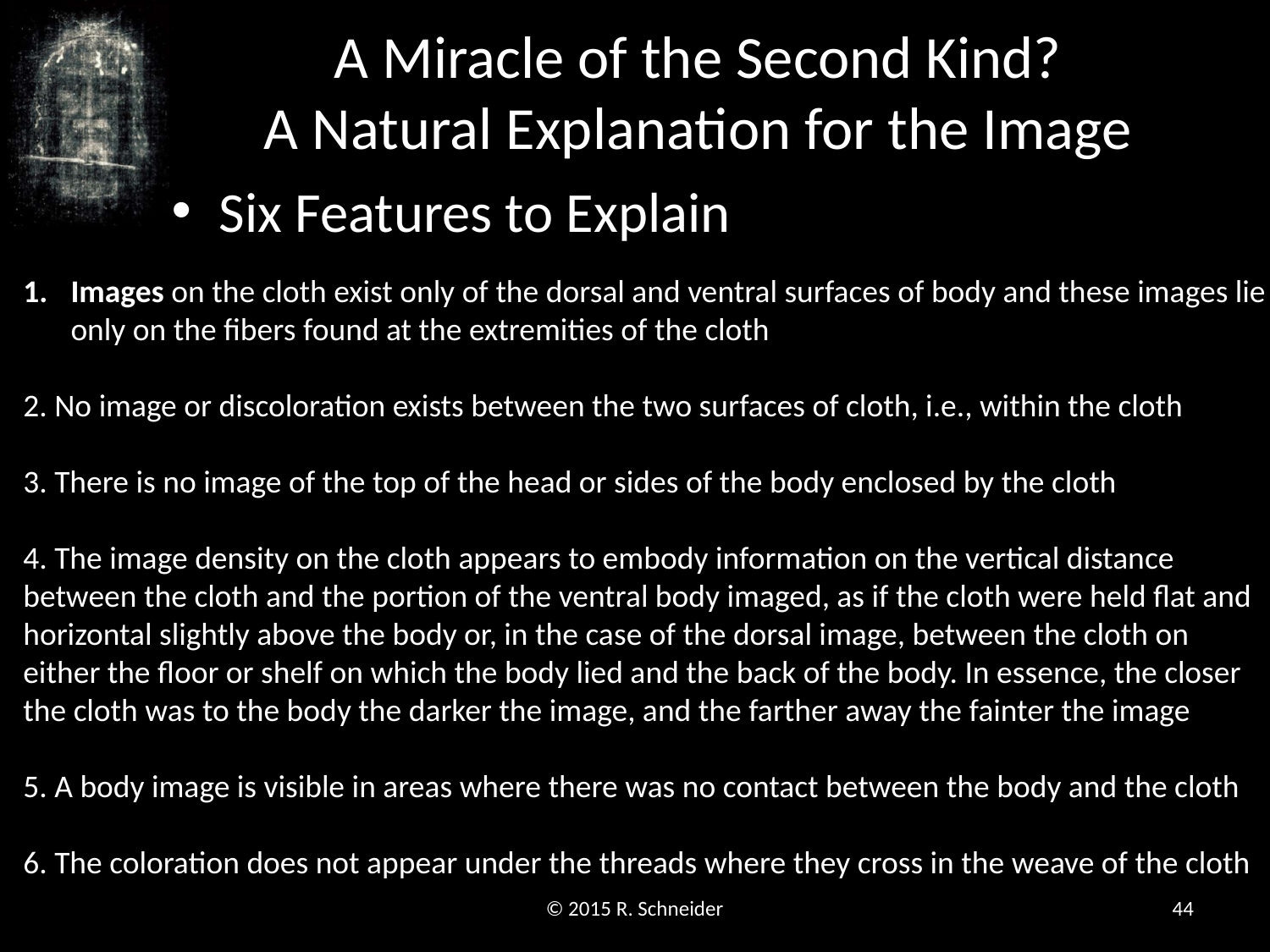

# A Miracle of the Second Kind? A Natural Explanation for the Image
Six Features to Explain
Images on the cloth exist only of the dorsal and ventral surfaces of body and these images lie only on the fibers found at the extremities of the cloth

2. No image or discoloration exists between the two surfaces of cloth, i.e., within the cloth

3. There is no image of the top of the head or sides of the body enclosed by the cloth

4. The image density on the cloth appears to embody information on the vertical distance between the cloth and the portion of the ventral body imaged, as if the cloth were held flat and horizontal slightly above the body or, in the case of the dorsal image, between the cloth on either the floor or shelf on which the body lied and the back of the body. In essence, the closer the cloth was to the body the darker the image, and the farther away the fainter the image

5. A body image is visible in areas where there was no contact between the body and the cloth

6. The coloration does not appear under the threads where they cross in the weave of the cloth
© 2015 R. Schneider
44